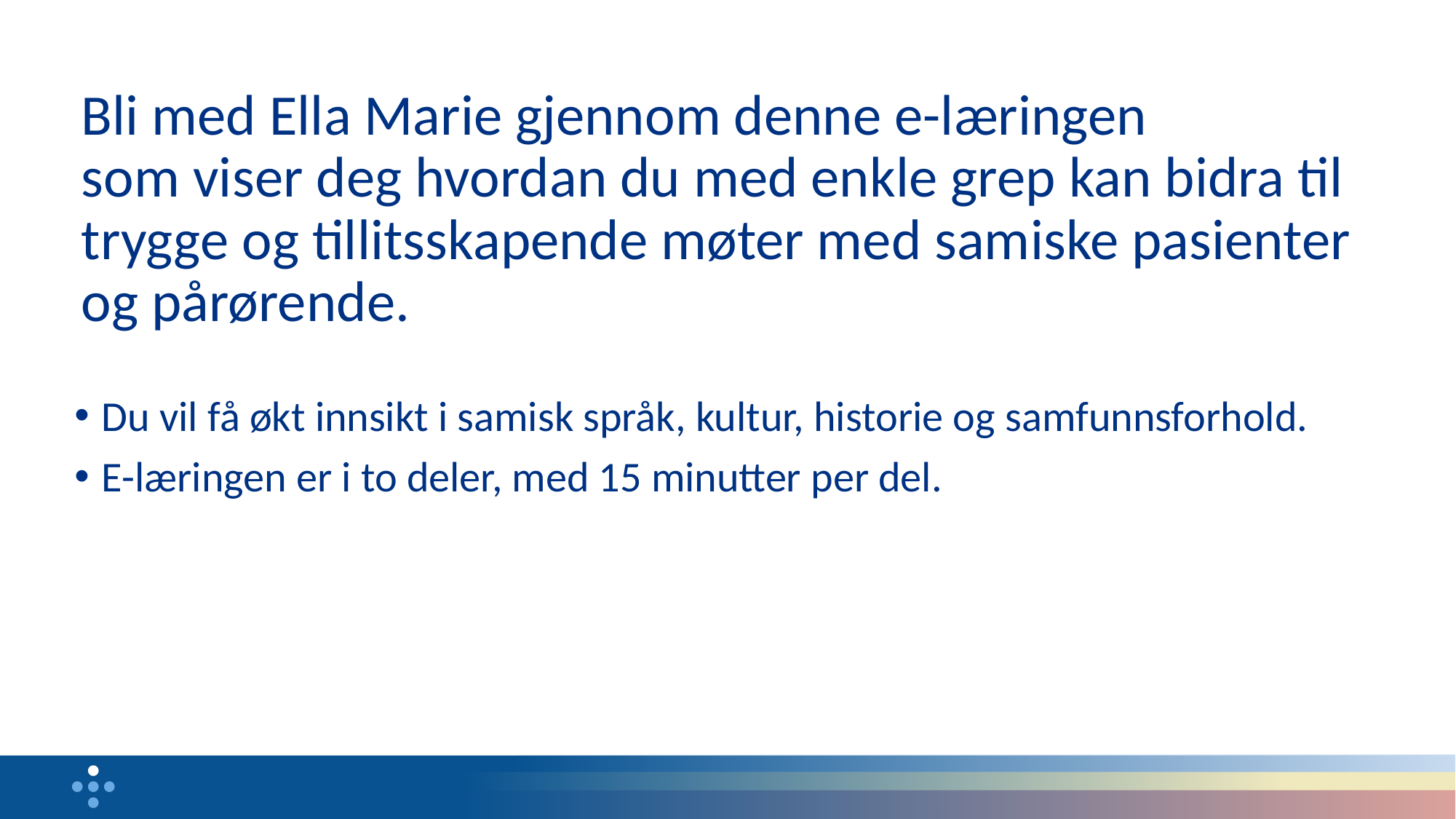

# Bli med Ella Marie gjennom denne e-læringen som viser deg hvordan du med enkle grep kan bidra til trygge og tillitsskapende møter med samiske pasienter og pårørende.
Du vil få økt innsikt i samisk språk, kultur, historie og samfunnsforhold.
E-læringen er i to deler, med 15 minutter per del.